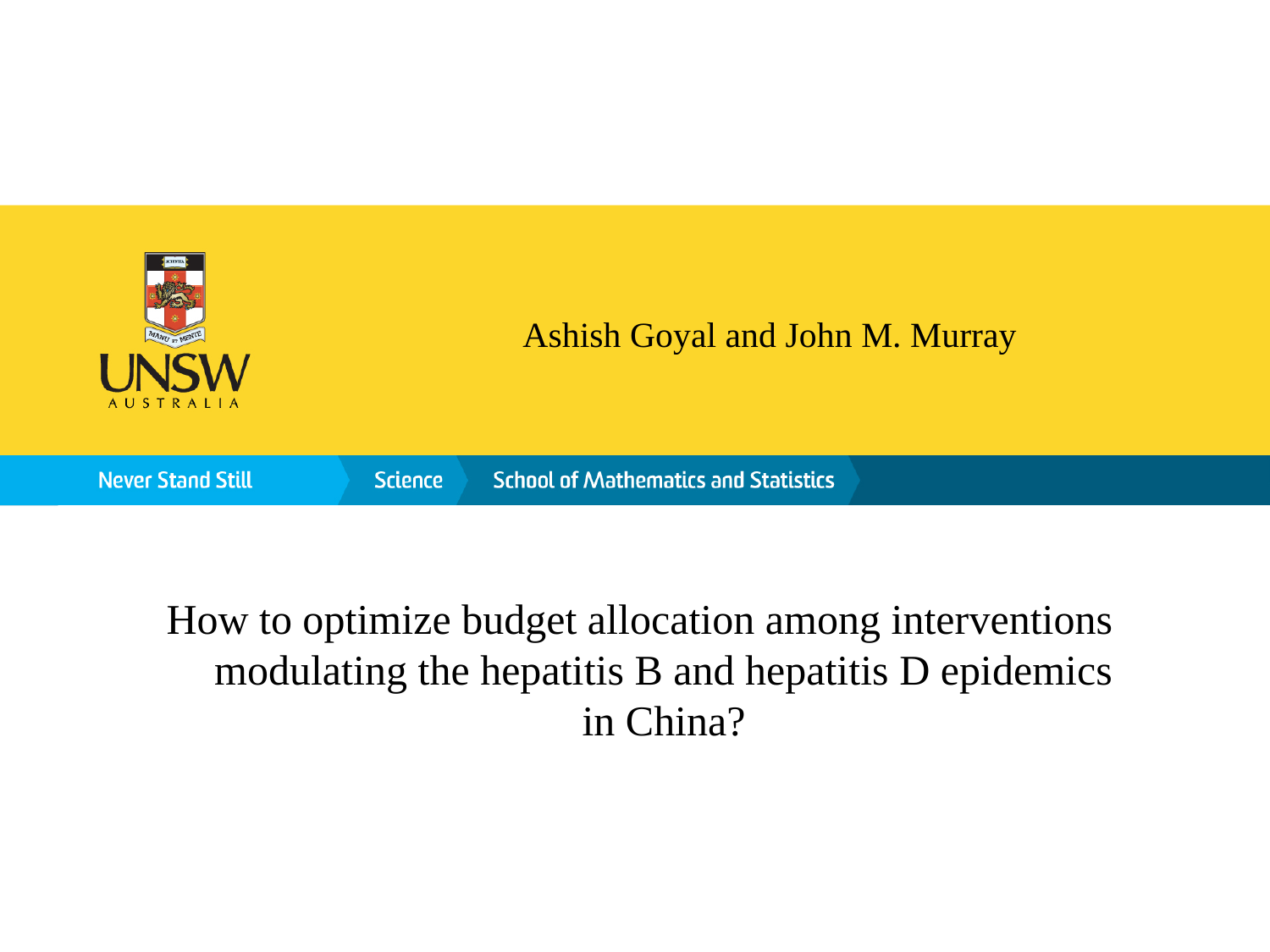

Ashish Goyal and John M. Murray
How to optimize budget allocation among interventions modulating the hepatitis B and hepatitis D epidemics in China?